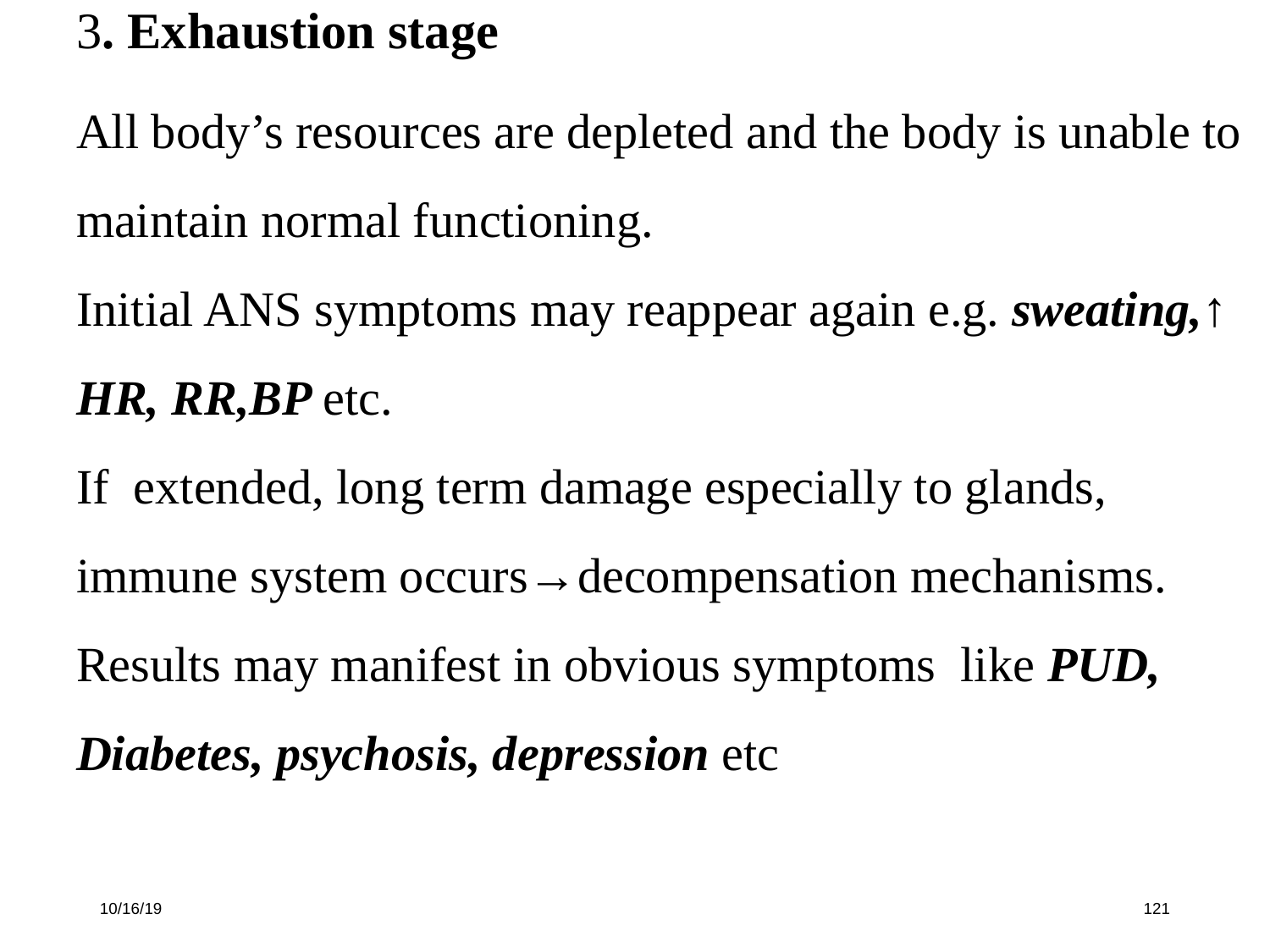

3. Exhaustion stage
All body’s resources are depleted and the body is unable to maintain normal functioning.
Initial ANS symptoms may reappear again e.g. sweating,↑ HR, RR,BP etc.
If  extended, long term damage especially to glands, immune system occurs→decompensation mechanisms.
Results may manifest in obvious symptoms  like PUD, Diabetes, psychosis, depression etc
10/16/19
121